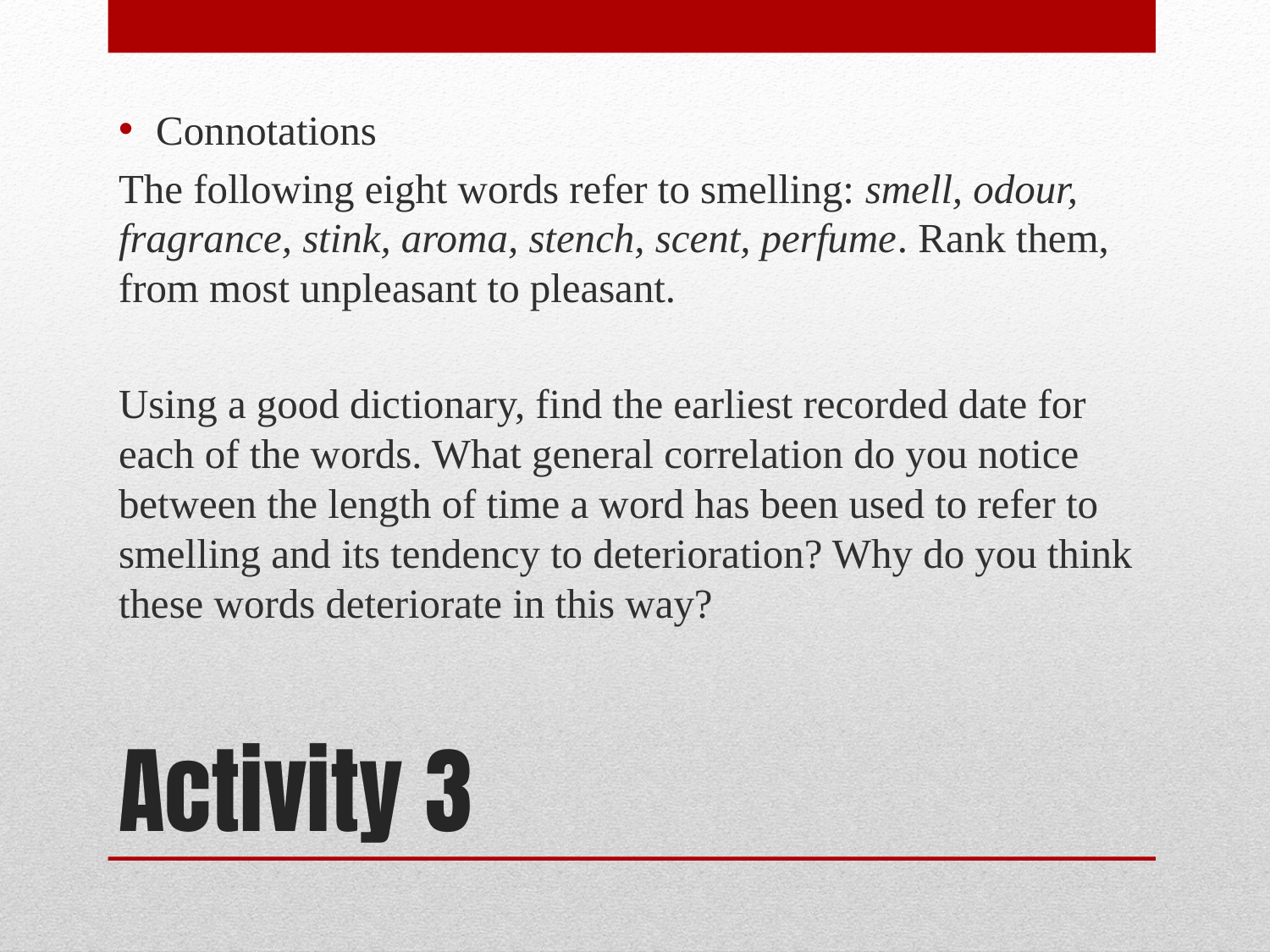

Connotations
The following eight words refer to smelling: smell, odour, fragrance, stink, aroma, stench, scent, perfume. Rank them, from most unpleasant to pleasant.

Using a good dictionary, find the earliest recorded date for each of the words. What general correlation do you notice between the length of time a word has been used to refer to smelling and its tendency to deterioration? Why do you think these words deteriorate in this way?
# Activity 3